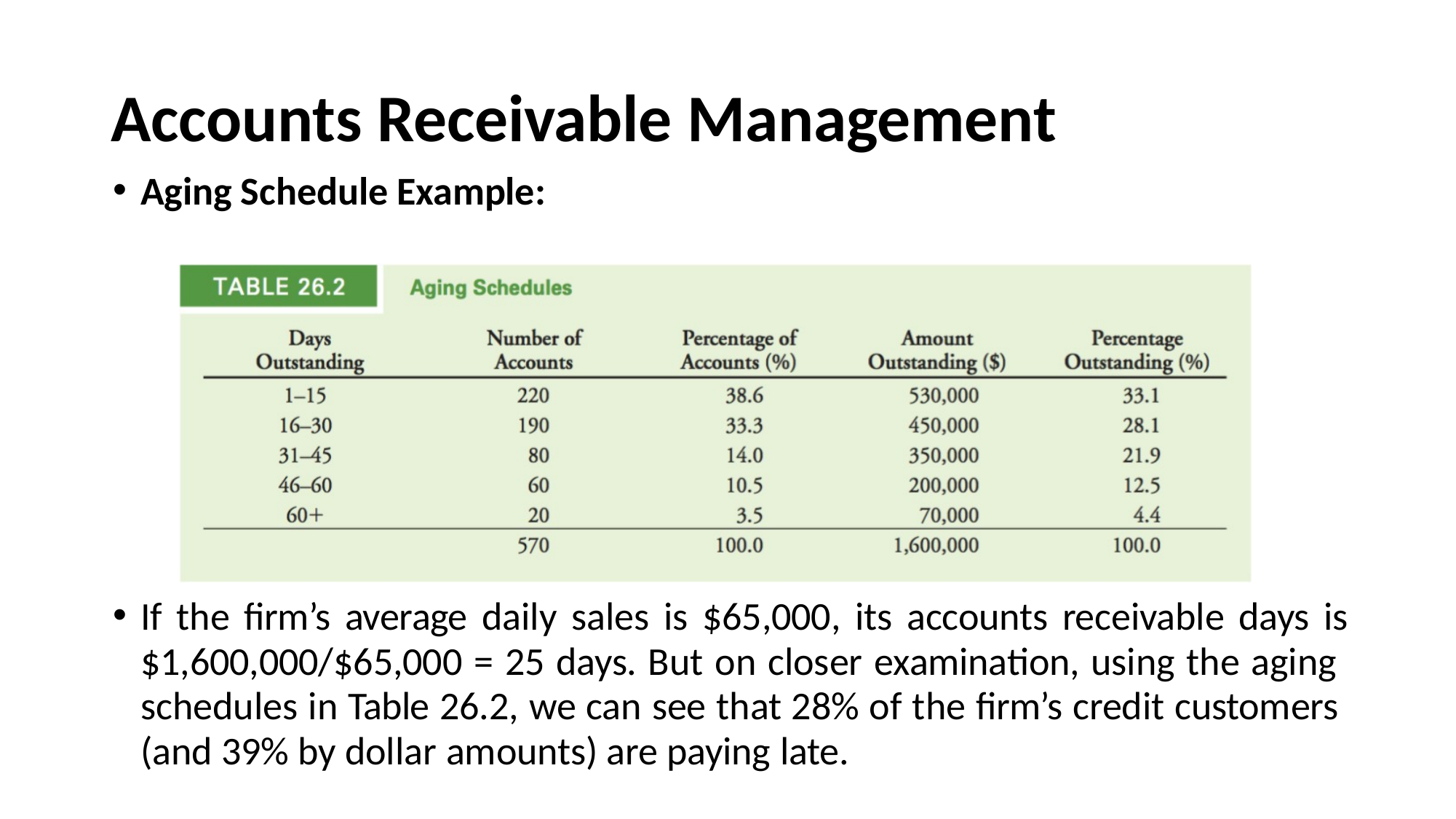

# Accounts Receivable Management
Aging Schedule Example:

If the firm’s average daily sales is $65,000, its accounts receivable days is $1,600,000/$65,000 = 25 days. But on closer examination, using the aging  schedules in Table 26.2, we can see that 28% of the firm’s credit customers  (and 39% by dollar amounts) are paying late.